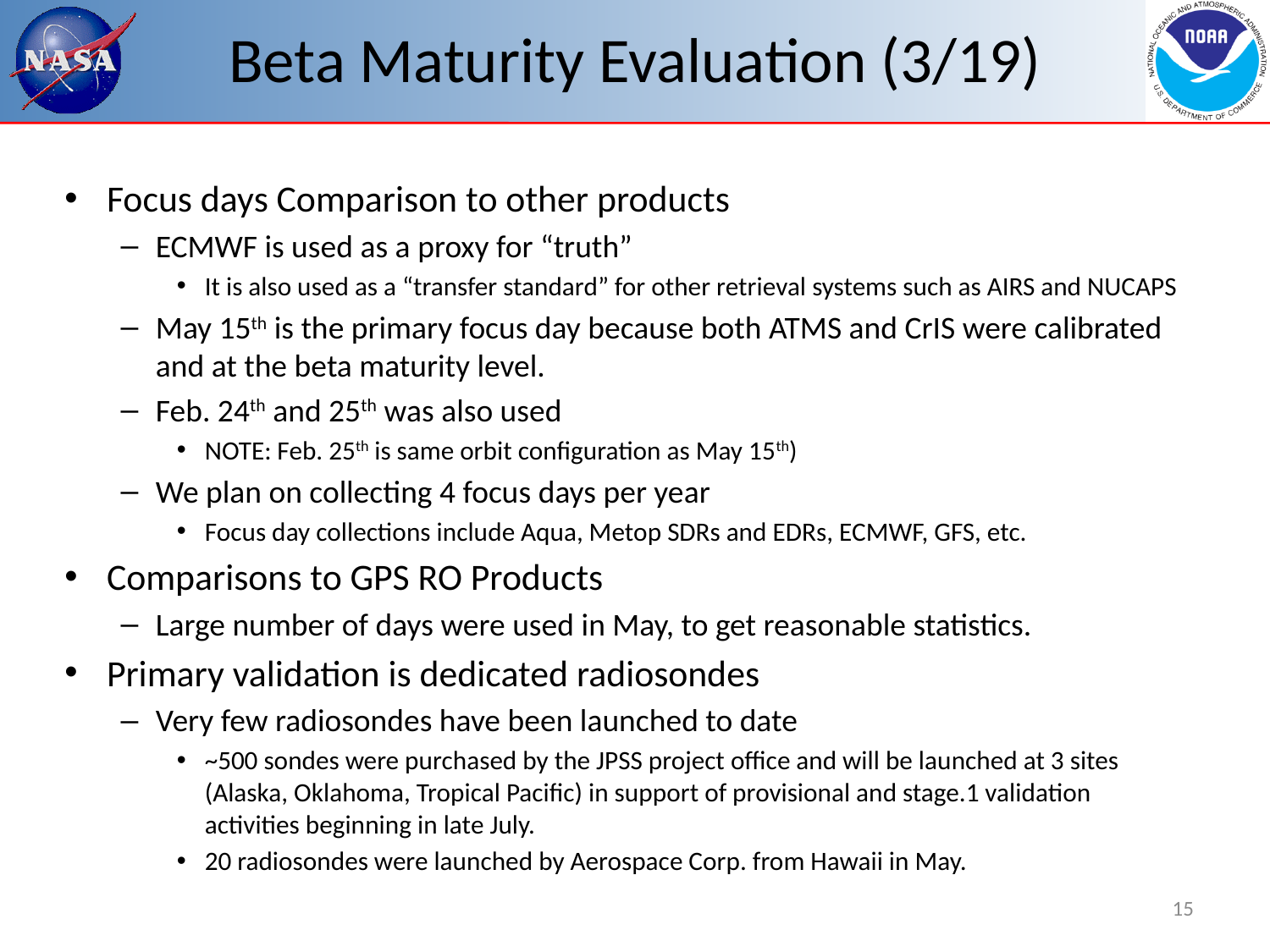

# Beta Maturity Evaluation (3/19)
Focus days Comparison to other products
ECMWF is used as a proxy for “truth”
It is also used as a “transfer standard” for other retrieval systems such as AIRS and NUCAPS
May 15th is the primary focus day because both ATMS and CrIS were calibrated and at the beta maturity level.
Feb. 24th and 25th was also used
NOTE: Feb. 25th is same orbit configuration as May 15th)
We plan on collecting 4 focus days per year
Focus day collections include Aqua, Metop SDRs and EDRs, ECMWF, GFS, etc.
Comparisons to GPS RO Products
Large number of days were used in May, to get reasonable statistics.
Primary validation is dedicated radiosondes
Very few radiosondes have been launched to date
~500 sondes were purchased by the JPSS project office and will be launched at 3 sites (Alaska, Oklahoma, Tropical Pacific) in support of provisional and stage.1 validation activities beginning in late July.
20 radiosondes were launched by Aerospace Corp. from Hawaii in May.
15